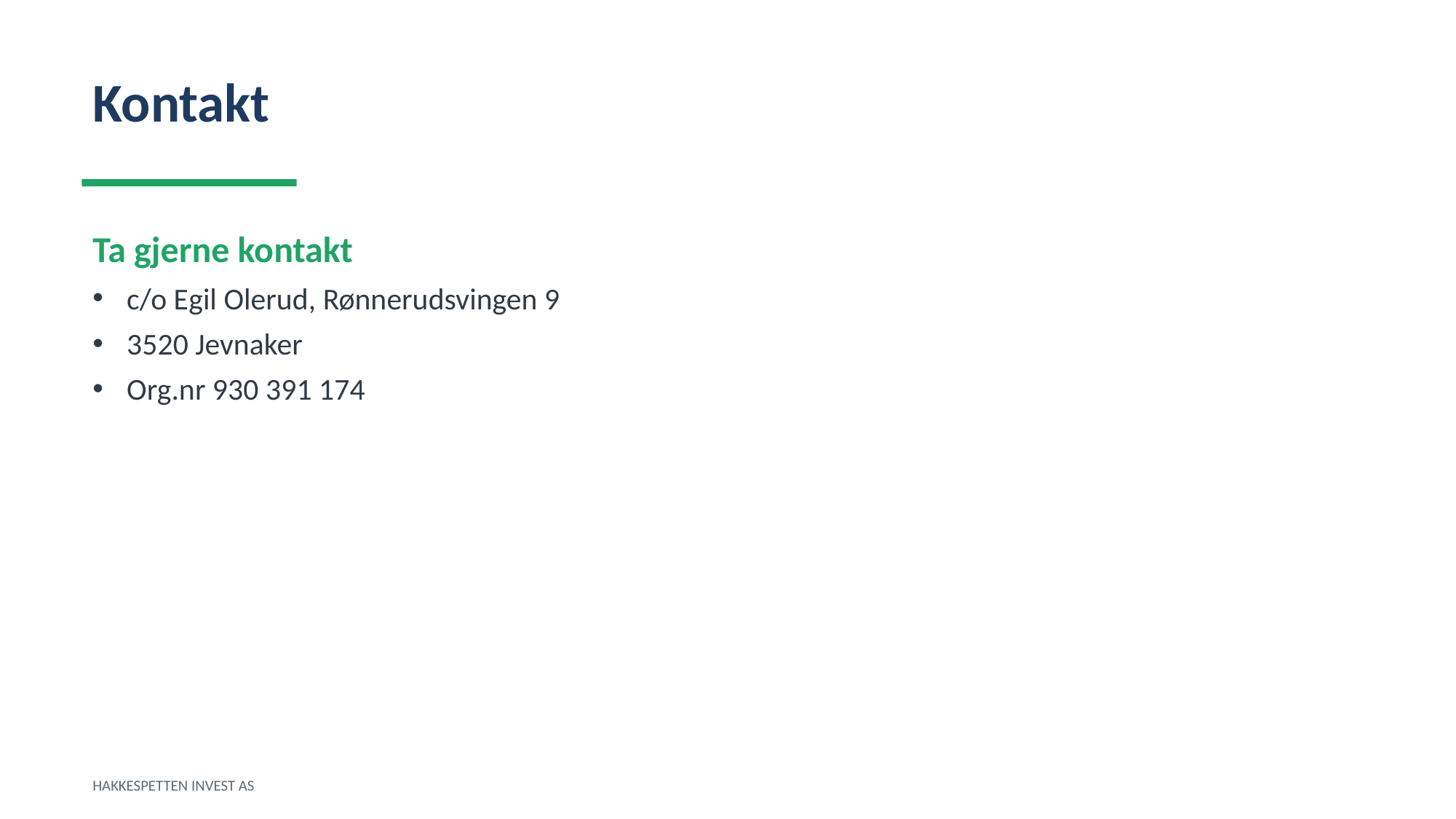

Kontakt

Ta gjerne kontakt
c/o Egil Olerud, Rønnerudsvingen 9
3520 Jevnaker
Org.nr 930 391 174
HAKKESPETTEN INVEST AS